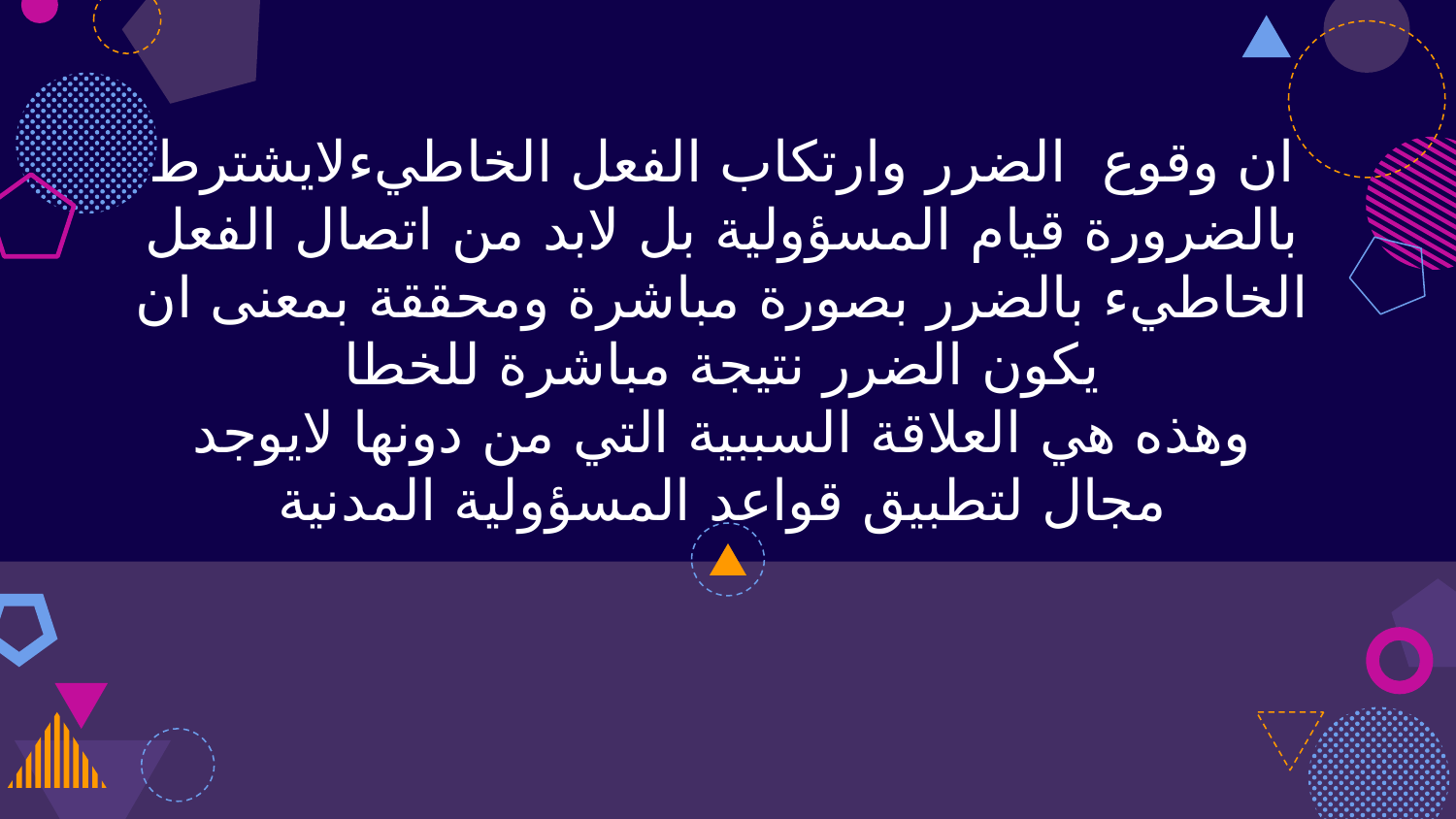

# ان وقوع  الضرر وارتكاب الفعل الخاطيءلايشترط بالضرورة قيام المسؤولية بل لابد من اتصال الفعل الخاطيء بالضرر بصورة مباشرة ومحققة بمعنى ان يكون الضرر نتيجة مباشرة للخطا وهذه هي العلاقة السببية التي من دونها لايوجد مجال لتطبيق قواعد المسؤولية المدنية